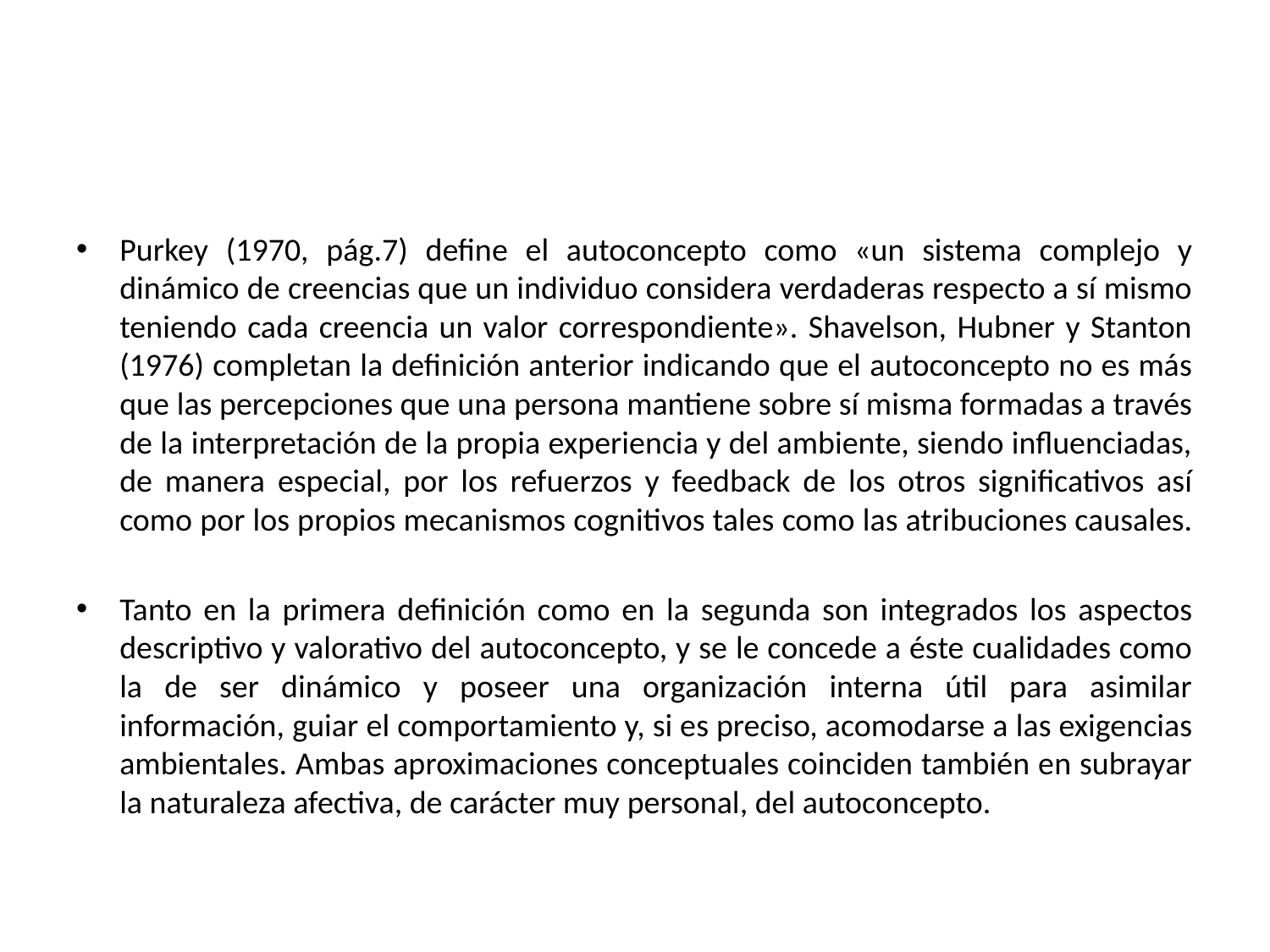

#
Purkey (1970, pág.7) define el autoconcepto como «un sistema complejo y dinámico de creencias que un individuo considera verdaderas respecto a sí mismo teniendo cada creencia un valor correspondiente». Shavelson, Hubner y Stanton (1976) completan la definición anterior indicando que el autoconcepto no es más que las percepciones que una persona mantiene sobre sí misma formadas a través de la interpretación de la propia experiencia y del ambiente, siendo influenciadas, de manera especial, por los refuerzos y feedback de los otros significativos así como por los propios mecanismos cognitivos tales como las atribuciones causales.

Tanto en la primera definición como en la segunda son integrados los aspectos descriptivo y valorativo del autoconcepto, y se le concede a éste cualidades como la de ser dinámico y poseer una organización interna útil para asimilar información, guiar el comportamiento y, si es preciso, acomodarse a las exigencias ambientales. Ambas aproximaciones conceptuales coinciden también en subrayar la naturaleza afectiva, de carácter muy personal, del autoconcepto.